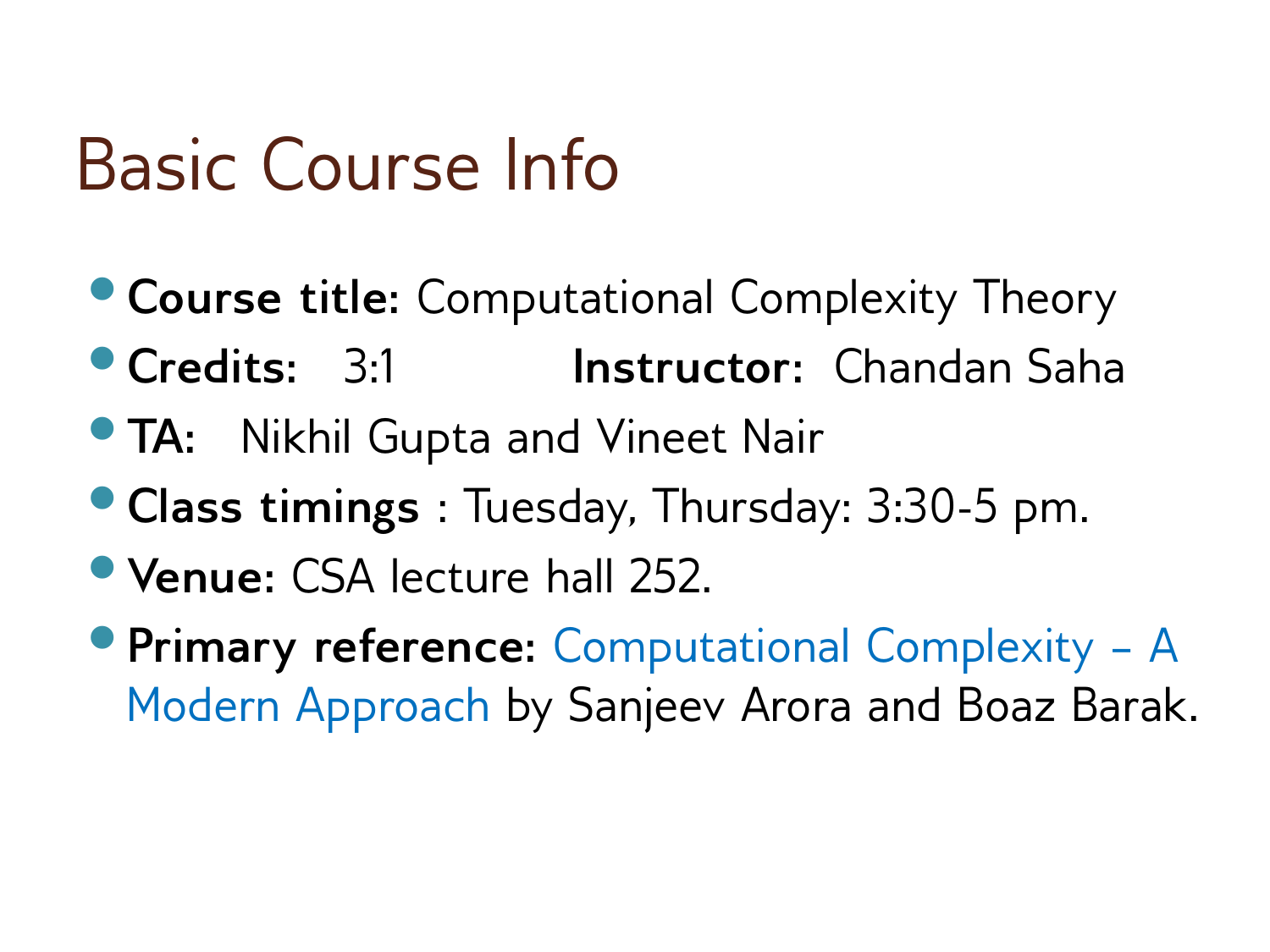

# Basic Course Info
Course title: Computational Complexity Theory
Credits:   3:1            Instructor:  Chandan Saha
TA:   Nikhil Gupta and Vineet Nair
Class timings : Tuesday, Thursday: 3:30-5 pm.
Venue: CSA lecture hall 252.
Primary reference: Computational Complexity – A Modern Approach by Sanjeev Arora and Boaz Barak.